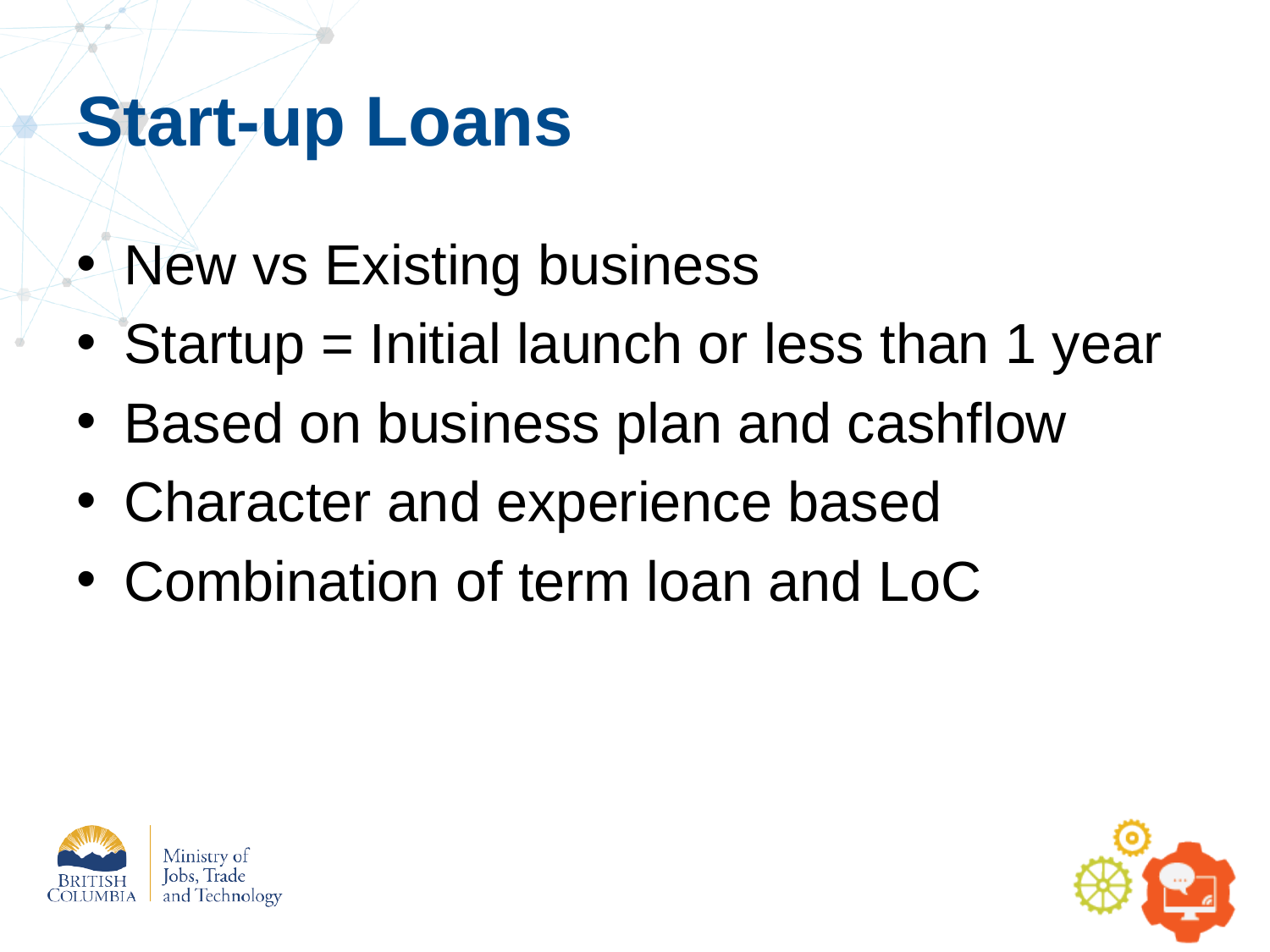

# Start-up Loans
New vs Existing business
Startup = Initial launch or less than 1 year
Based on business plan and cashflow
Character and experience based
Combination of term loan and LoC